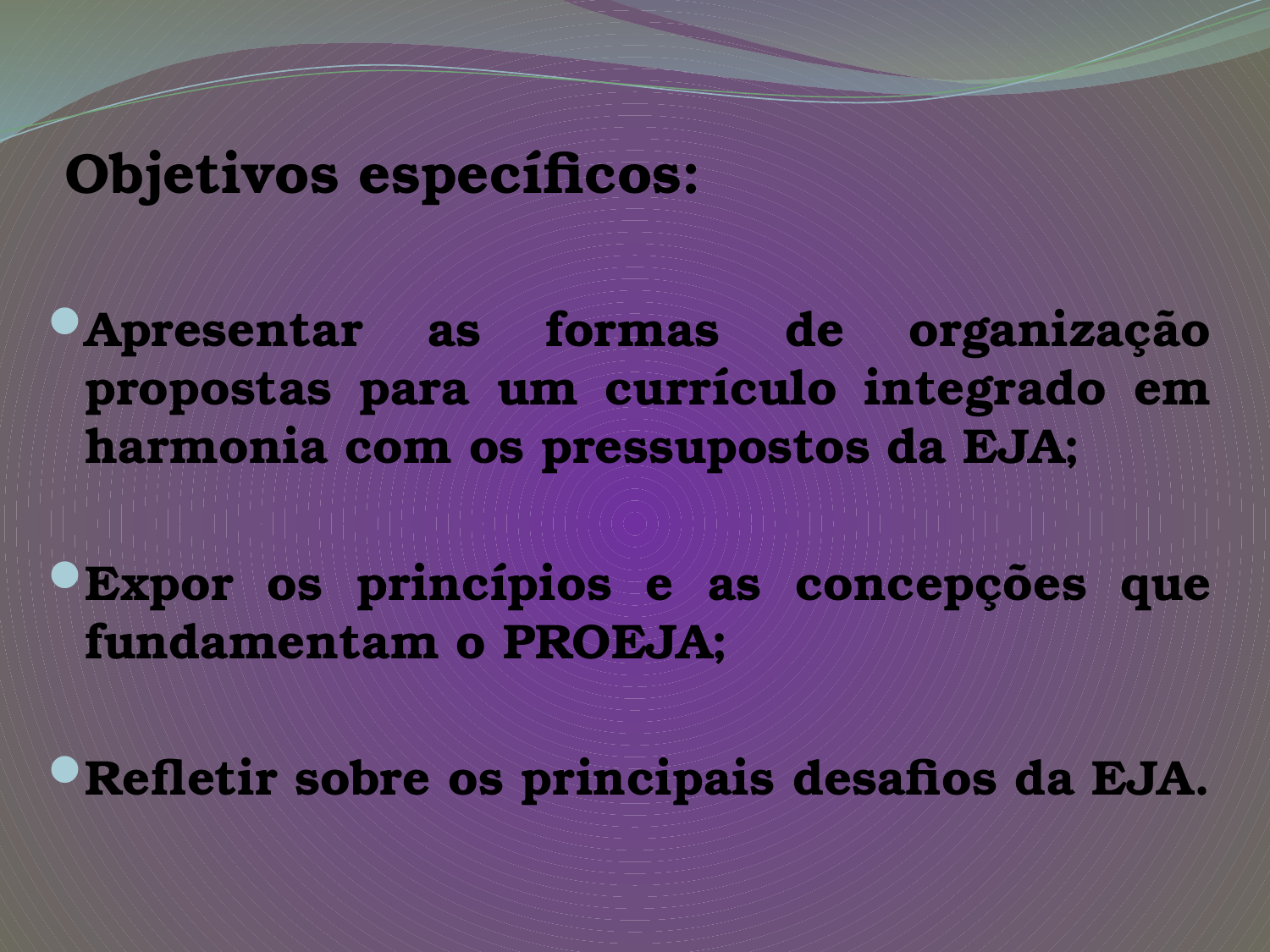

# Objetivos específicos:

Apresentar as formas de organização propostas para um currículo integrado em harmonia com os pressupostos da EJA;

Expor os princípios e as concepções que fundamentam o PROEJA;

Refletir sobre os principais desafios da EJA.